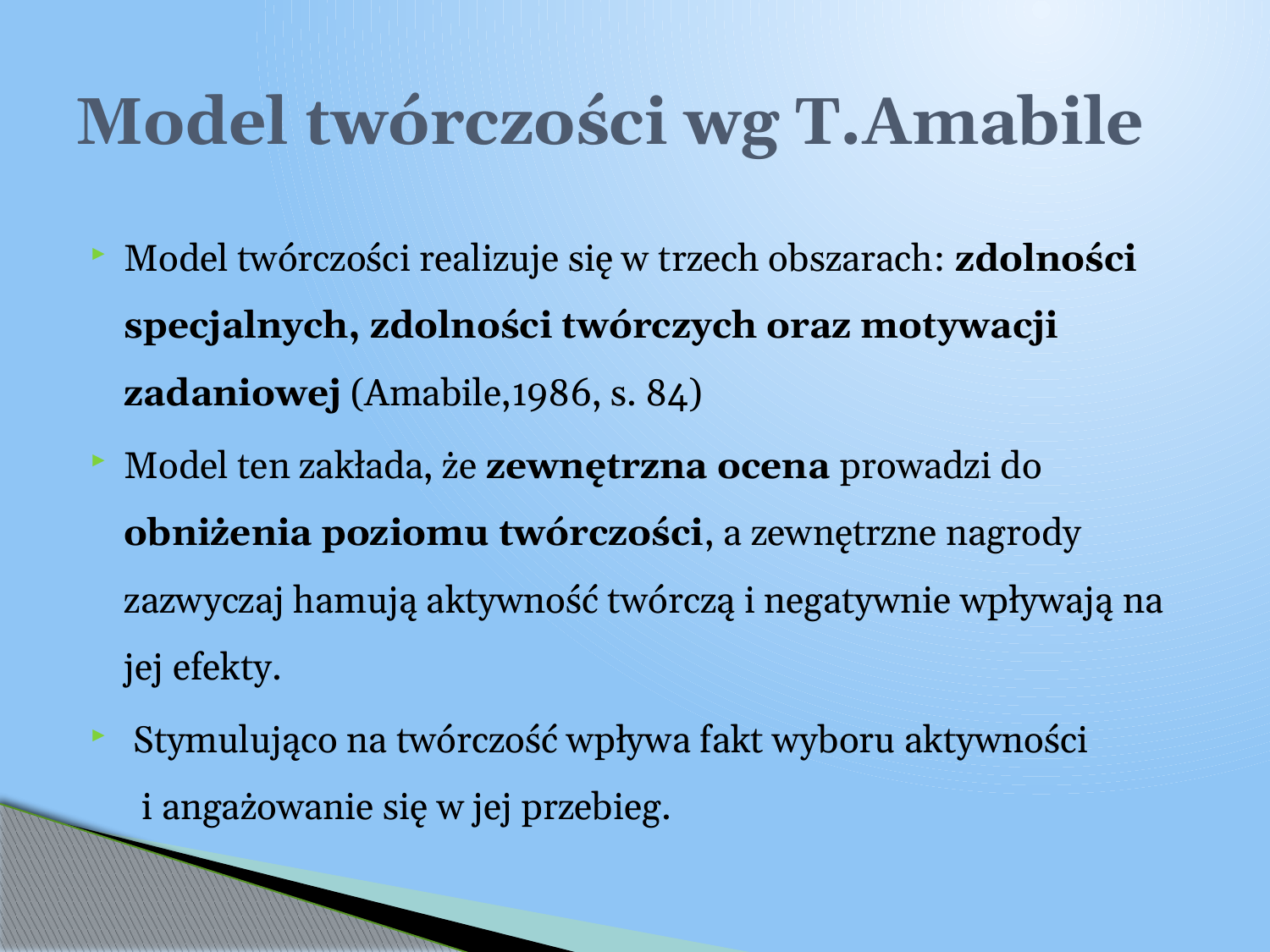

# Model twórczości wg T.Amabile
Model twórczości realizuje się w trzech obszarach: zdolności specjalnych, zdolności twórczych oraz motywacji zadaniowej (Amabile,1986, s. 84)
Model ten zakłada, że zewnętrzna ocena prowadzi do obniżenia poziomu twórczości, a zewnętrzne nagrody zazwyczaj hamują aktywność twórczą i negatywnie wpływają na jej efekty.
 Stymulująco na twórczość wpływa fakt wyboru aktywności              i angażowanie się w jej przebieg.